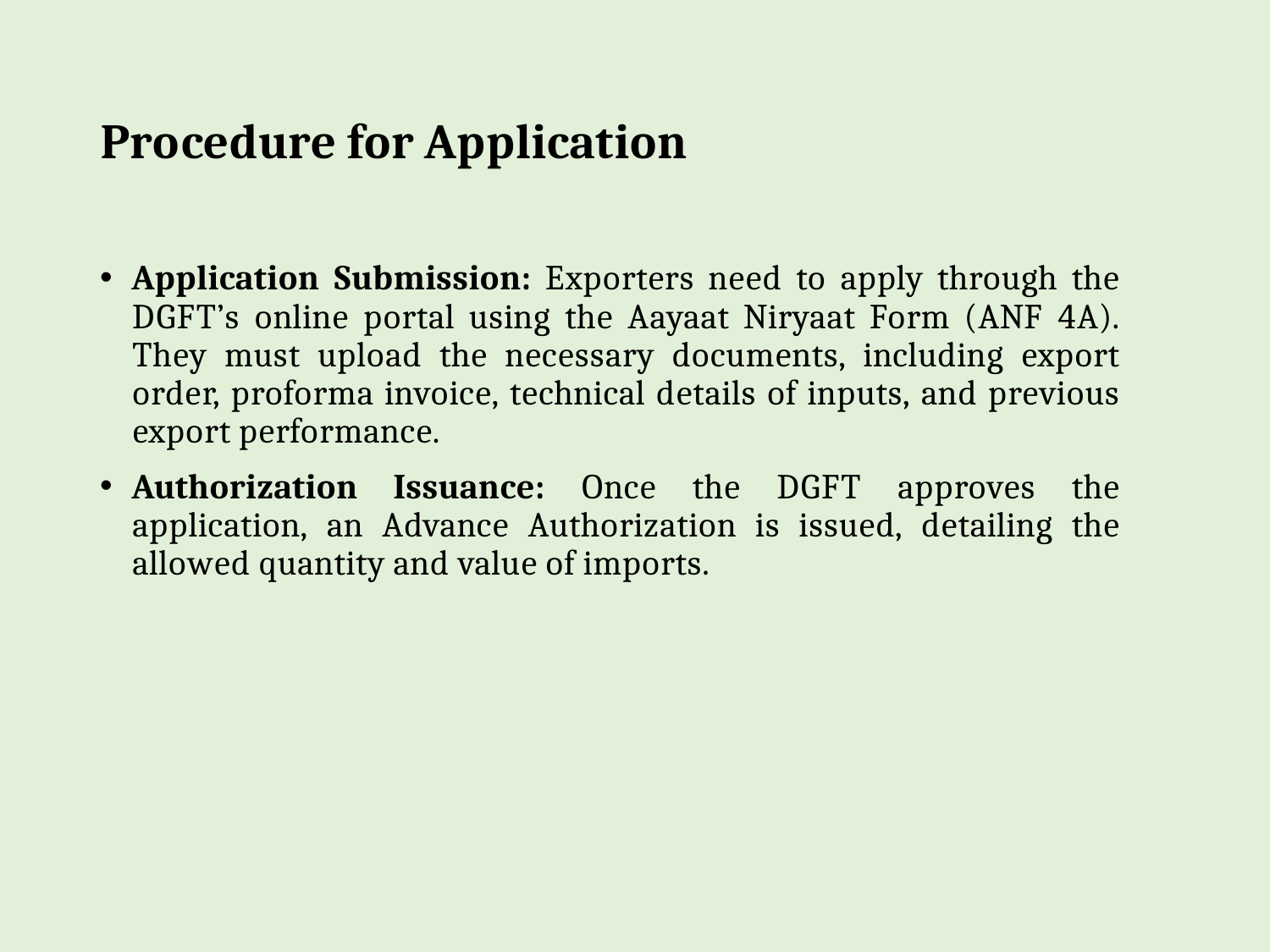

# Procedure for Application
Application Submission: Exporters need to apply through the DGFT’s online portal using the Aayaat Niryaat Form (ANF 4A). They must upload the necessary documents, including export order, proforma invoice, technical details of inputs, and previous export performance.
Authorization Issuance: Once the DGFT approves the application, an Advance Authorization is issued, detailing the allowed quantity and value of imports.